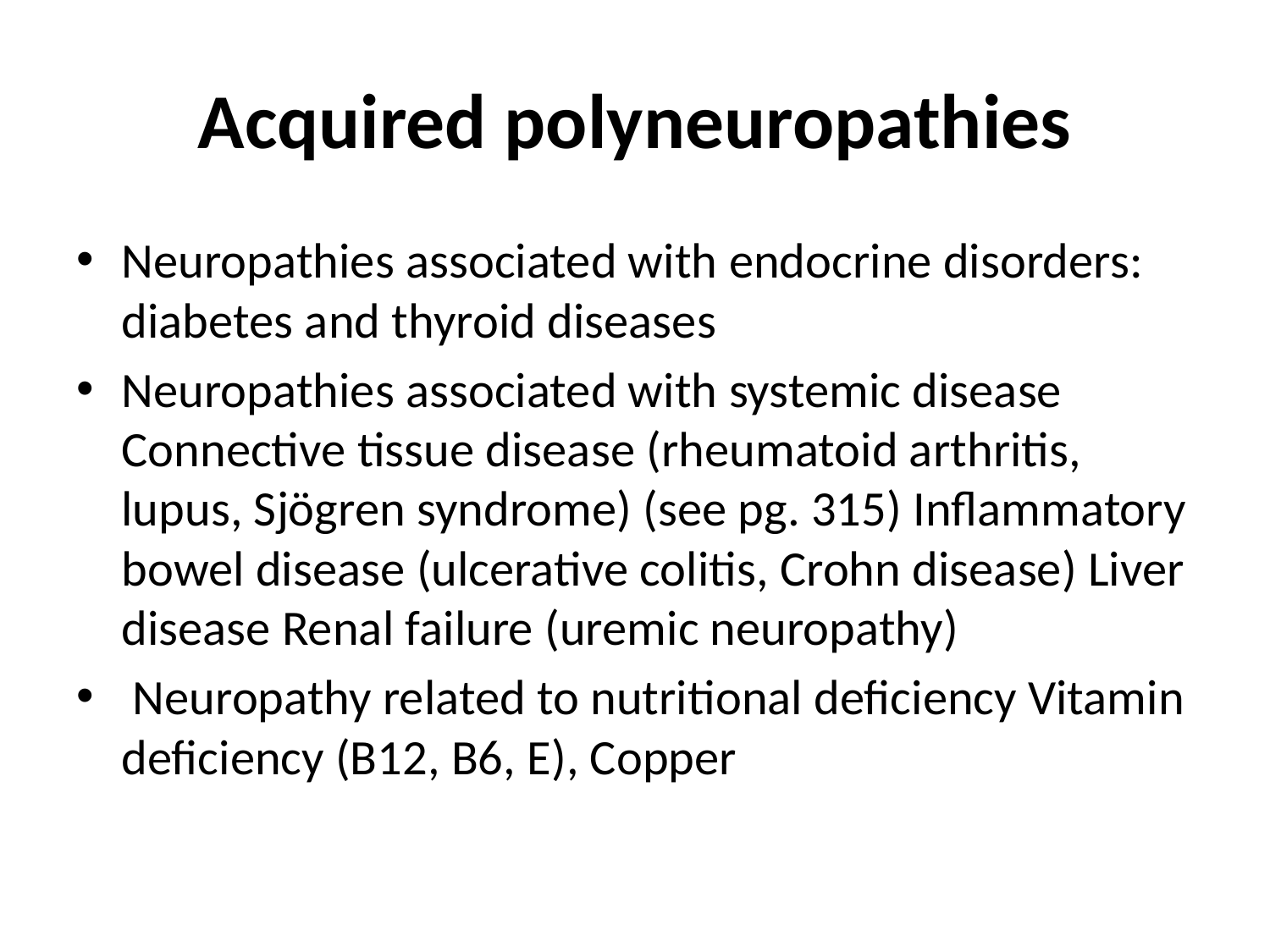

# Acquired polyneuropathies
Neuropathies associated with endocrine disorders: diabetes and thyroid diseases
Neuropathies associated with systemic disease Connective tissue disease (rheumatoid arthritis, lupus, Sjögren syndrome) (see pg. 315) Inflammatory bowel disease (ulcerative colitis, Crohn disease) Liver disease Renal failure (uremic neuropathy)
 Neuropathy related to nutritional deficiency Vitamin deficiency (B12, B6, E), Copper